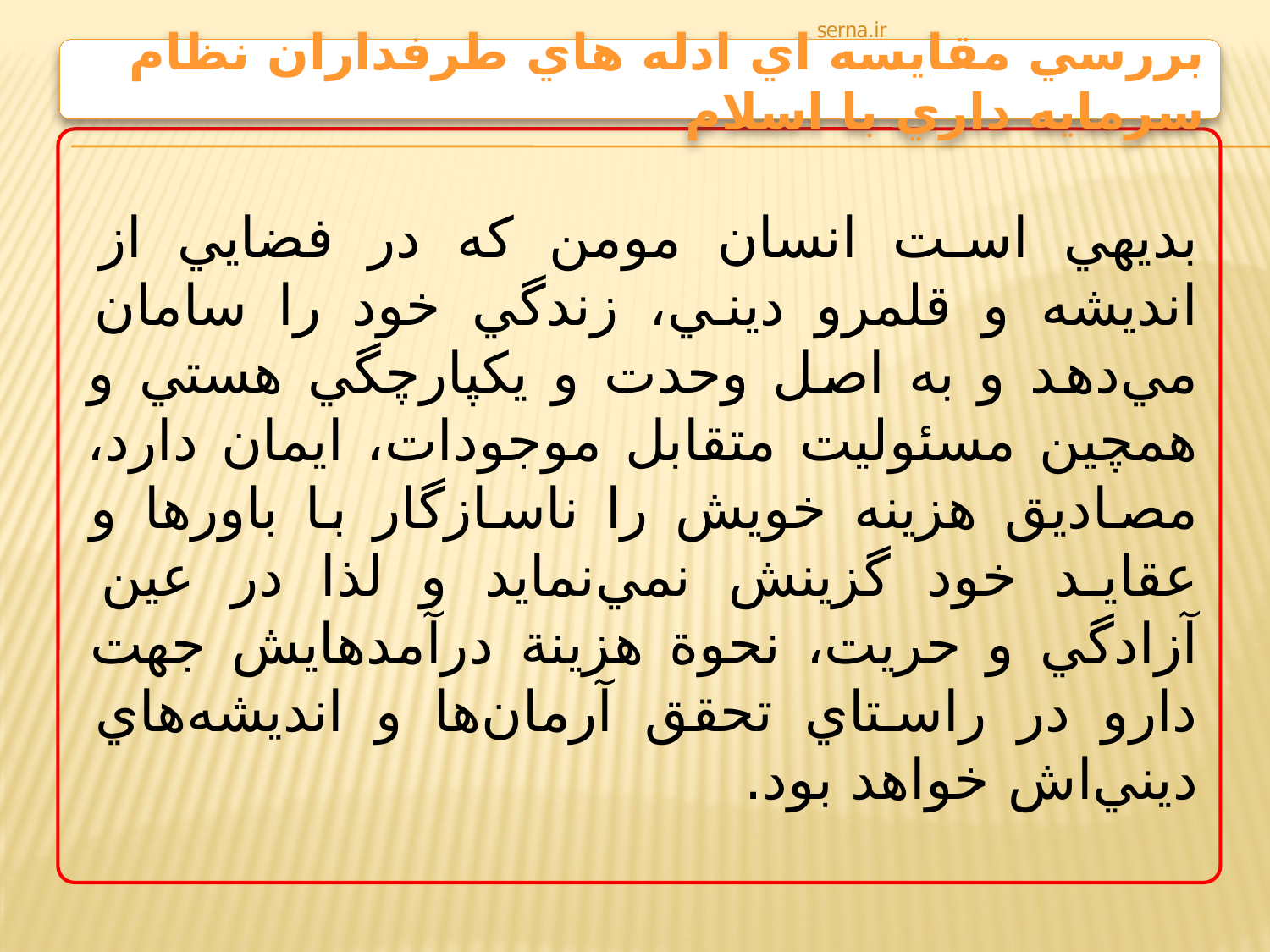

serna.ir
بررسي مقايسه اي ادله هاي طرفداران نظام سرمايه داري با اسلام

بديهي‌ است‌ انسان‌ مومن‌ كه‌ در فضايي‌ از انديشه‌ و قلمرو ديني، زندگي‌ خود را سامان‌ مي‌دهد و به‌ اصل‌ وحدت‌ و يكپارچگي‌ هستي‌ و همچين‌ مسئوليت‌ متقابل‌ موجودات، ايمان‌ دارد، مصاديق‌ هزينه‌ خويش‌ را ناسازگار با باورها و عقايد خود گزينش‌ نمي‌نمايد و لذا در عين‌ آزادگي‌ و حريت، نحوة‌ هزينة‌ درآمدهايش‌ جهت‌ دارو در راستاي‌ تحقق‌ آرمان‌ها و انديشه‌هاي‌ ديني‌اش‌ خواهد بود.